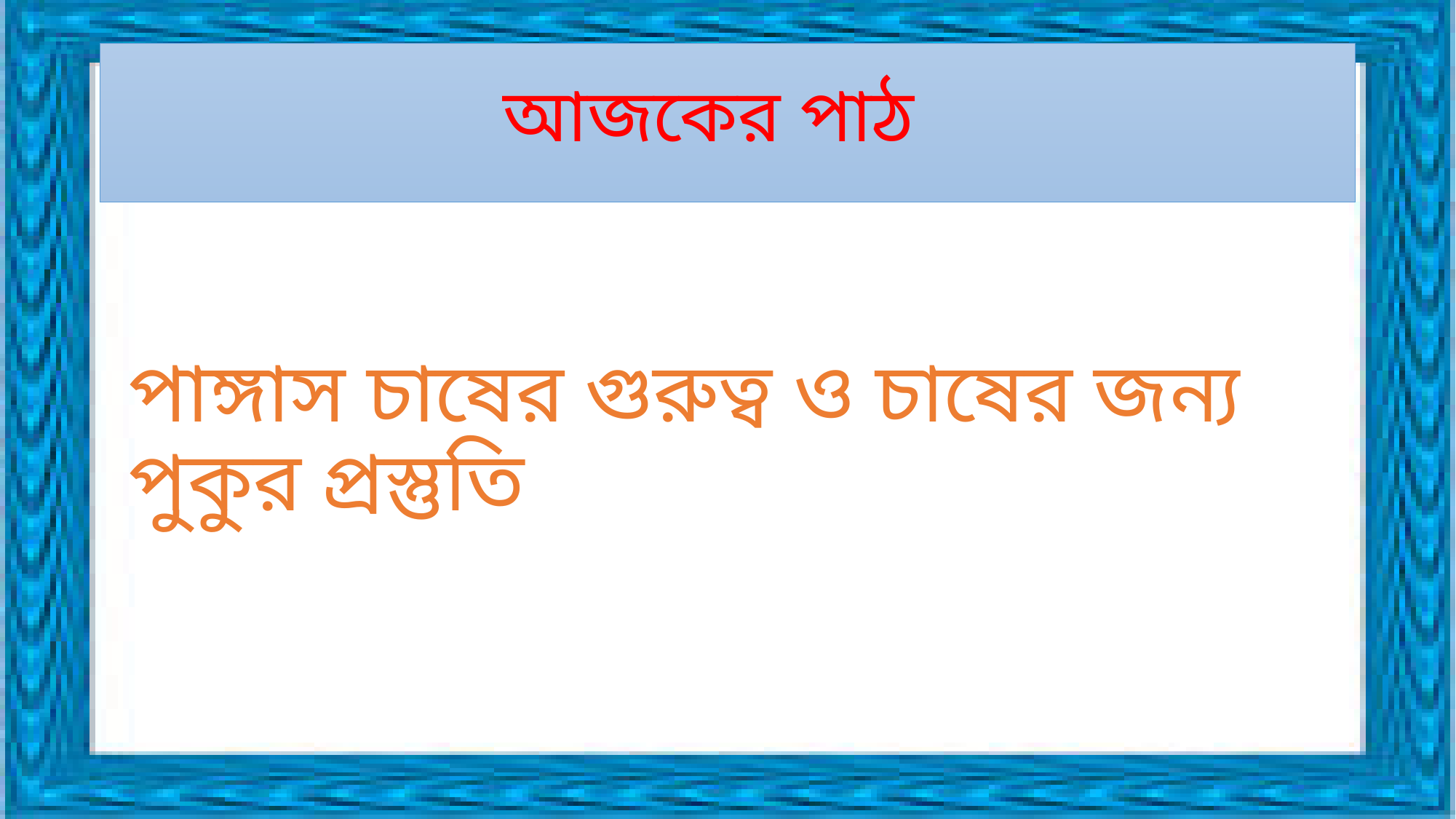

# আজকের পাঠ
পাঙ্গাস চাষের গুরুত্ব ও চাষের জন্য পুকুর প্রস্তুতি

পরের Slide  এর জন্য একবার  spacebar  চাপুন